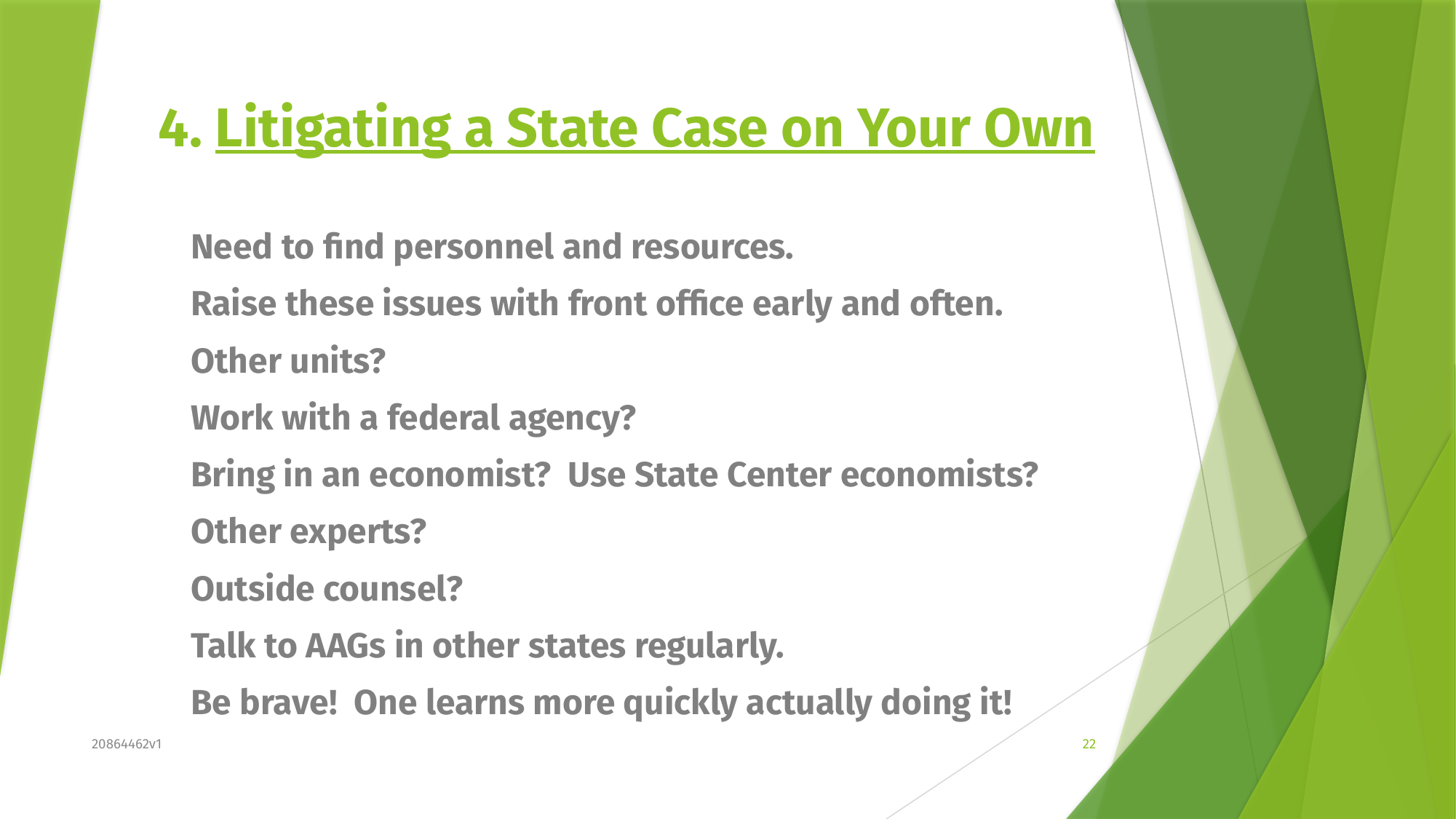

# 4. Litigating a State Case on Your Own
Need to find personnel and resources.
Raise these issues with front office early and often.
Other units?
Work with a federal agency?
Bring in an economist?  Use State Center economists?
Other experts?
Outside counsel?
Talk to AAGs in other states regularly.
Be brave!  One learns more quickly actually doing it!
20864462v1
22